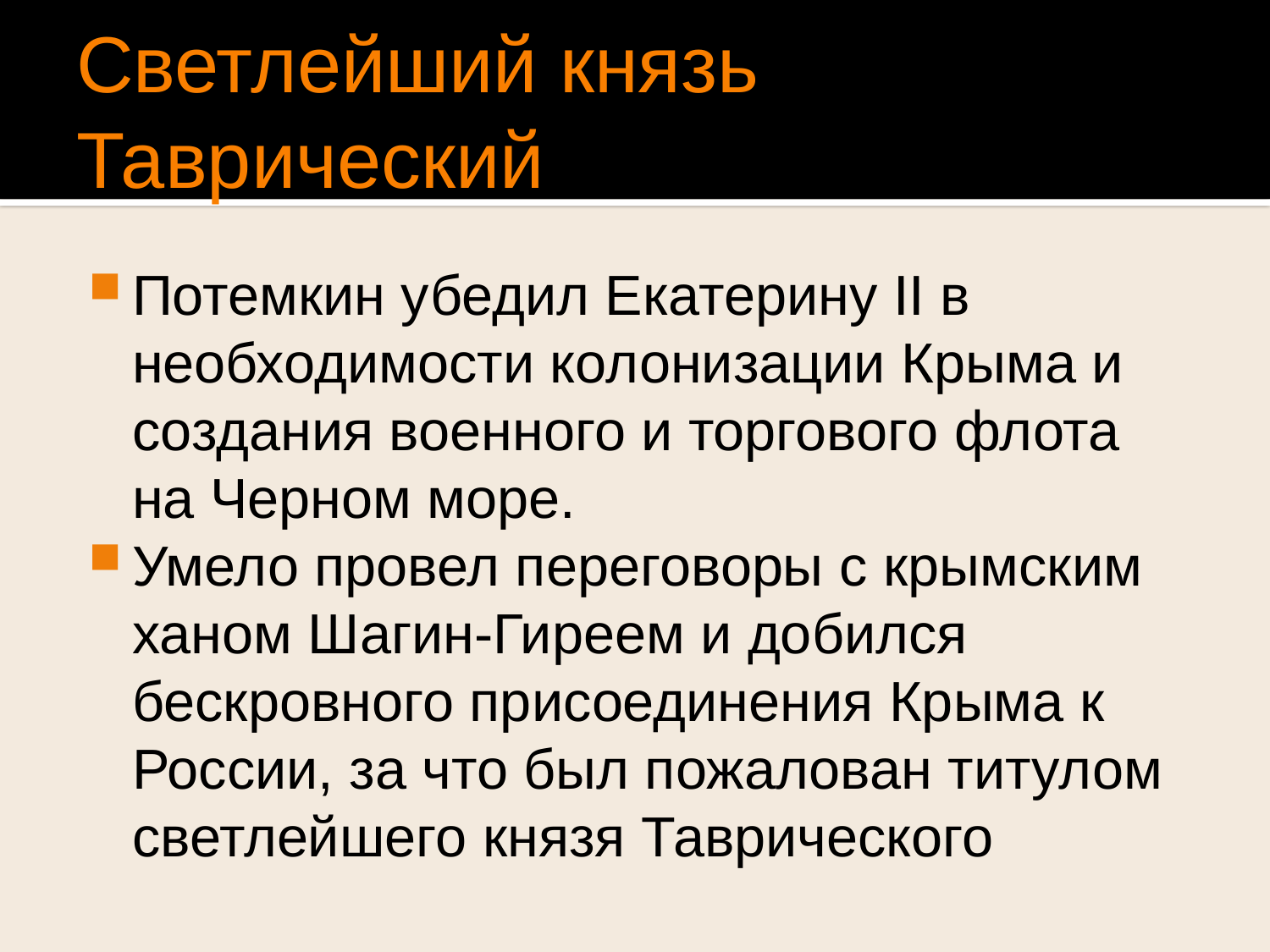

# Светлейший князь Таврический
Потемкин убедил Екатерину II в необходимости колонизации Крыма и создания военного и торгового флота на Черном море.
Умело провел переговоры с крымским ханом Шагин-Гиреем и добился бескровного присоединения Крыма к России, за что был пожалован титулом светлейшего князя Таврического